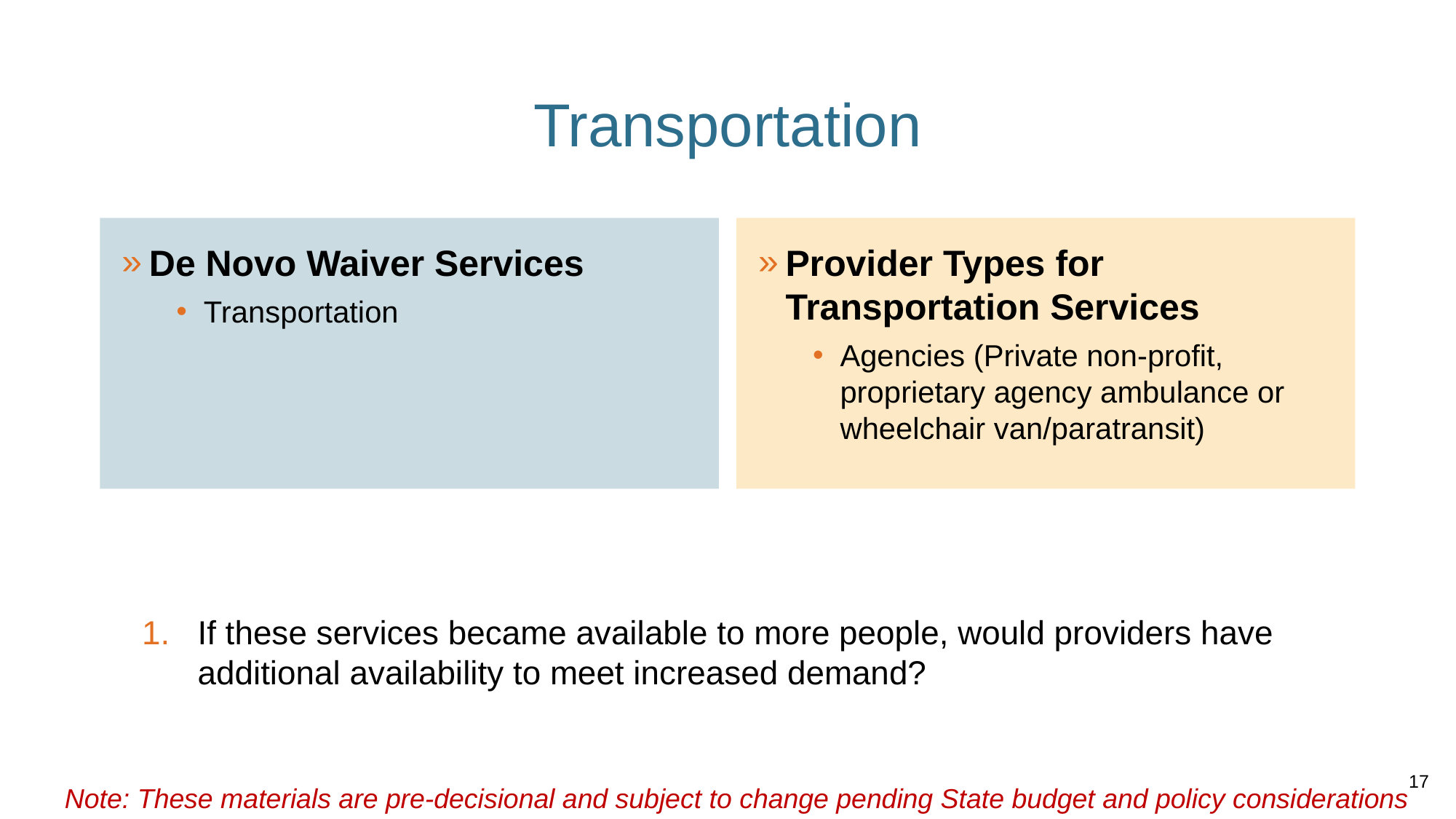

# Transportation
De Novo Waiver Services
Transportation

Provider Types for Transportation Services
Agencies (Private non-profit, proprietary agency ambulance or wheelchair van/paratransit)
If these services became available to more people, would providers have additional availability to meet increased demand?
17
Note: These materials are pre-decisional and subject to change pending State budget and policy considerations